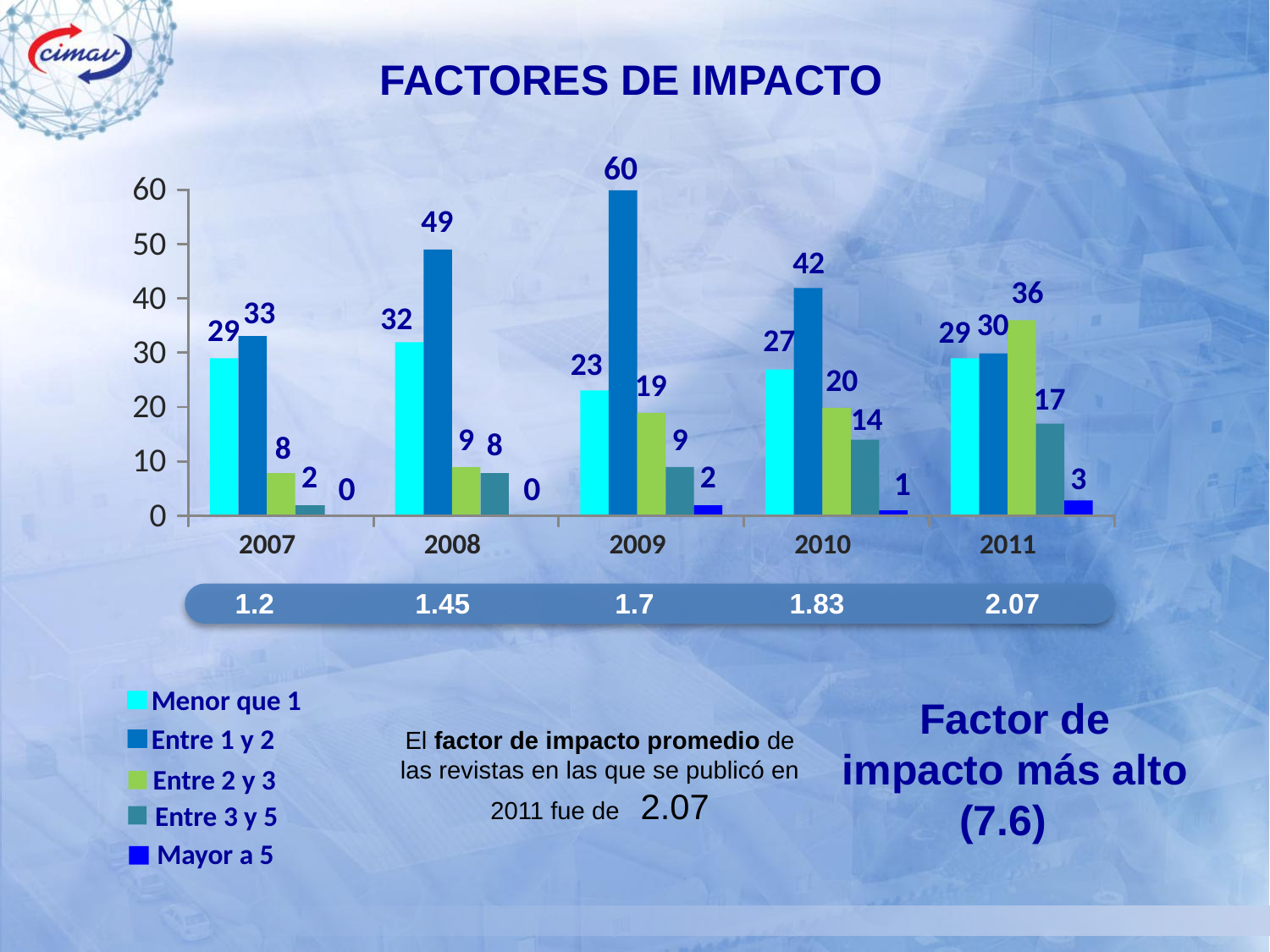

FACTORES DE IMPACTO
60
60

49
50
42
36
40
33
32
30
29
29
27

30

23
20
19
17
20
14
9
9

8
8
10
2
2
3
1
0
0
0

2007
2008
2009
2010
2011

1.2
1.45
1.7
1.83
2.07
Menor que 1
Factor de impacto más alto (7.6)

El factor de impacto promedio de las revistas en las que se publicó en 2011 fue de   2.07

Entre 1 y 2

Entre 2 y 3

Entre 3 y 5

Mayor a 5